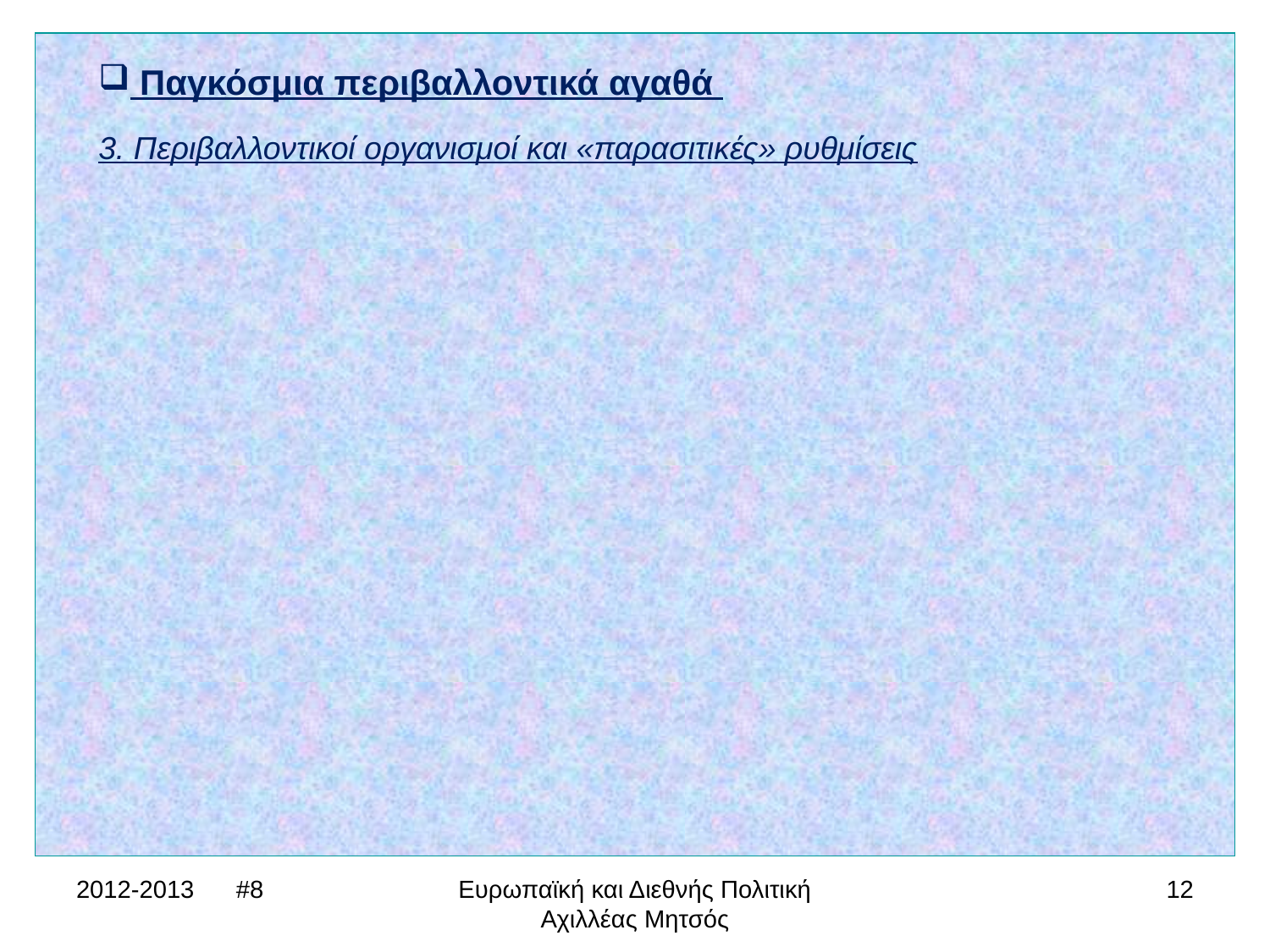

Παγκόσμια περιβαλλοντικά αγαθά
3. Περιβαλλοντικοί οργανισμοί και «παρασιτικές» ρυθμίσεις

2012-2013      #8
Ευρωπαϊκή και Διεθνής Πολιτική Αχιλλέας Μητσός
12